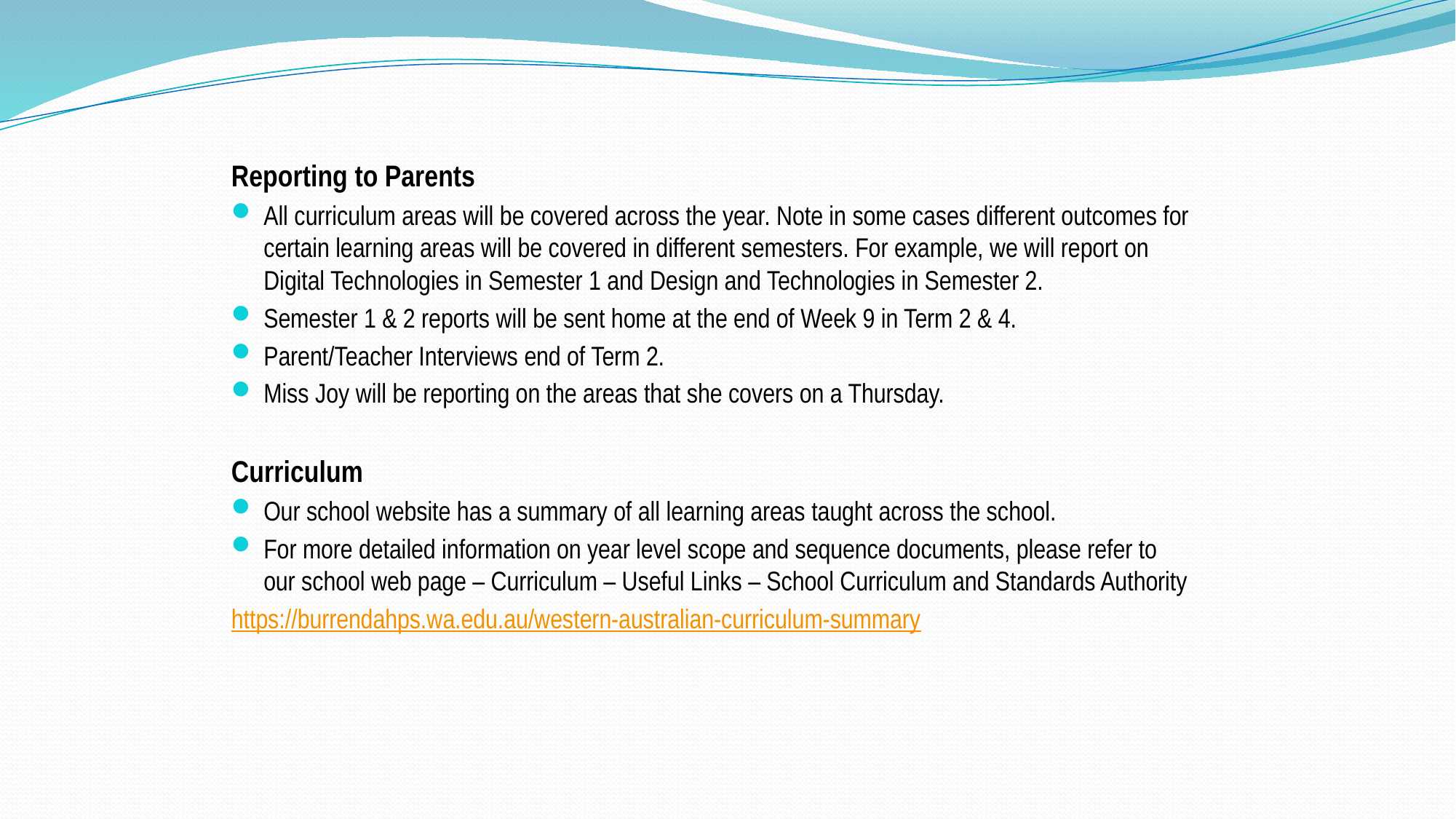

Reporting to Parents
All curriculum areas will be covered across the year. Note in some cases different outcomes for certain learning areas will be covered in different semesters. For example, we will report on Digital Technologies in Semester 1 and Design and Technologies in Semester 2.
Semester 1 & 2 reports will be sent home at the end of Week 9 in Term 2 & 4.
Parent/Teacher Interviews end of Term 2.
Miss Joy will be reporting on the areas that she covers on a Thursday.

Curriculum
Our school website has a summary of all learning areas taught across the school.
For more detailed information on year level scope and sequence documents, please refer to our school web page – Curriculum – Useful Links – School Curriculum and Standards Authority
https://burrendahps.wa.edu.au/western-australian-curriculum-summary